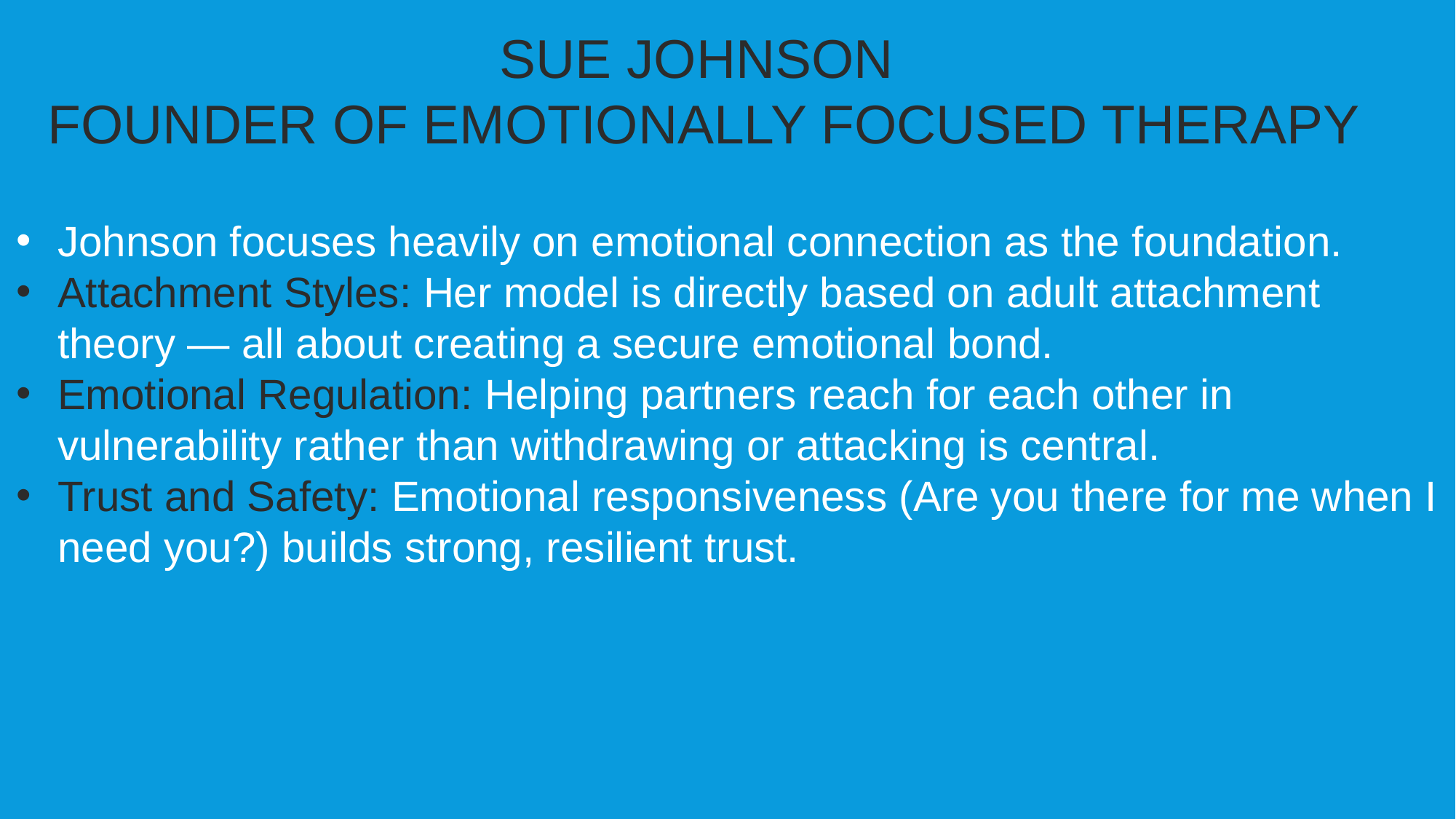

SUE JOHNSON
FOUNDER OF EMOTIONALLY FOCUSED THERAPY
Johnson focuses heavily on emotional connection as the foundation.
Attachment Styles: Her model is directly based on adult attachment theory — all about creating a secure emotional bond.
Emotional Regulation: Helping partners reach for each other in vulnerability rather than withdrawing or attacking is central.
Trust and Safety: Emotional responsiveness (Are you there for me when I need you?) builds strong, resilient trust.